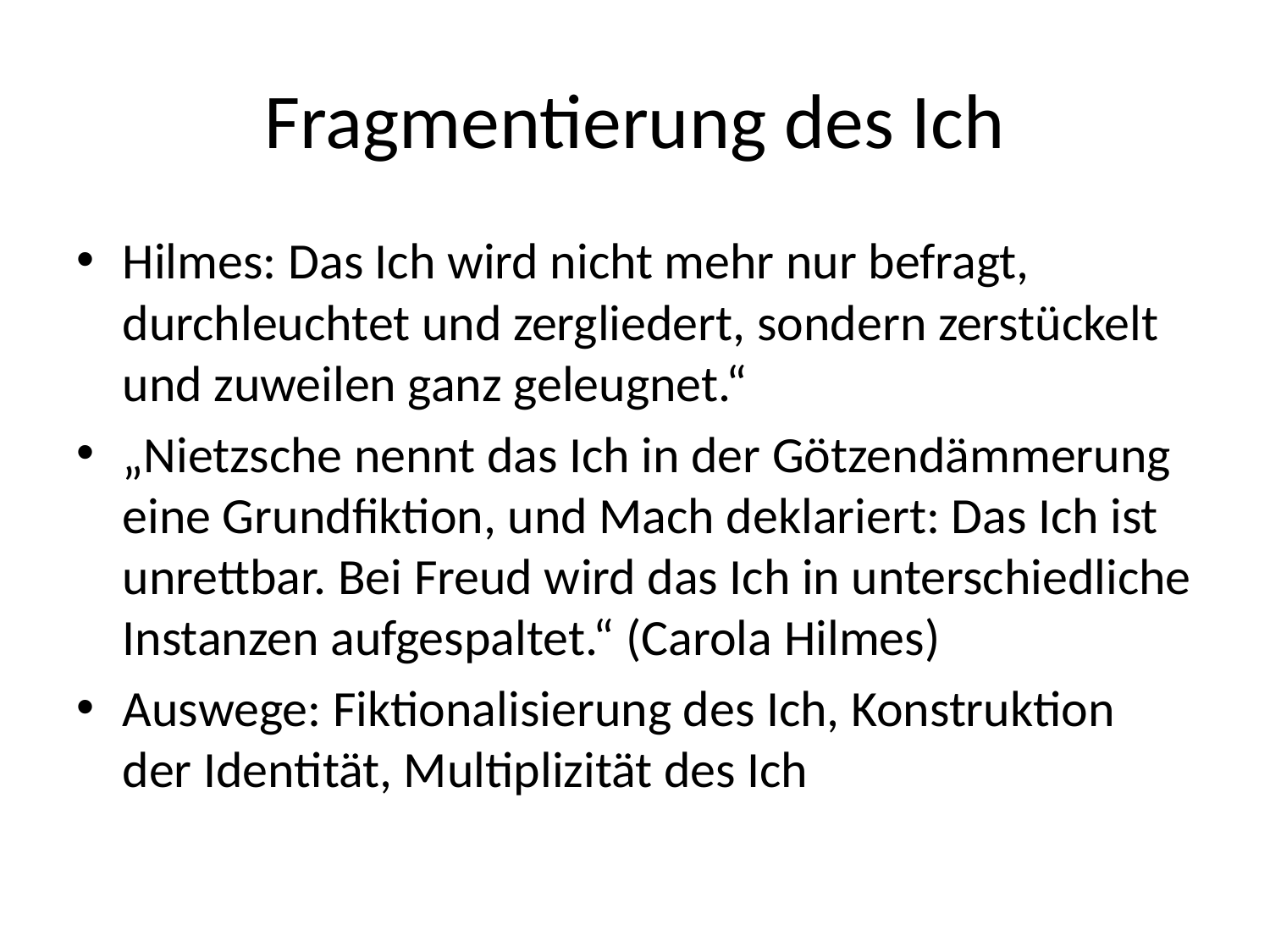

# Fragmentierung des Ich
Hilmes: Das Ich wird nicht mehr nur befragt, durchleuchtet und zergliedert, sondern zerstückelt und zuweilen ganz geleugnet.“
„Nietzsche nennt das Ich in der Götzendämmerung eine Grundfiktion, und Mach deklariert: Das Ich ist unrettbar. Bei Freud wird das Ich in unterschiedliche Instanzen aufgespaltet.“ (Carola Hilmes)
Auswege: Fiktionalisierung des Ich, Konstruktion der Identität, Multiplizität des Ich